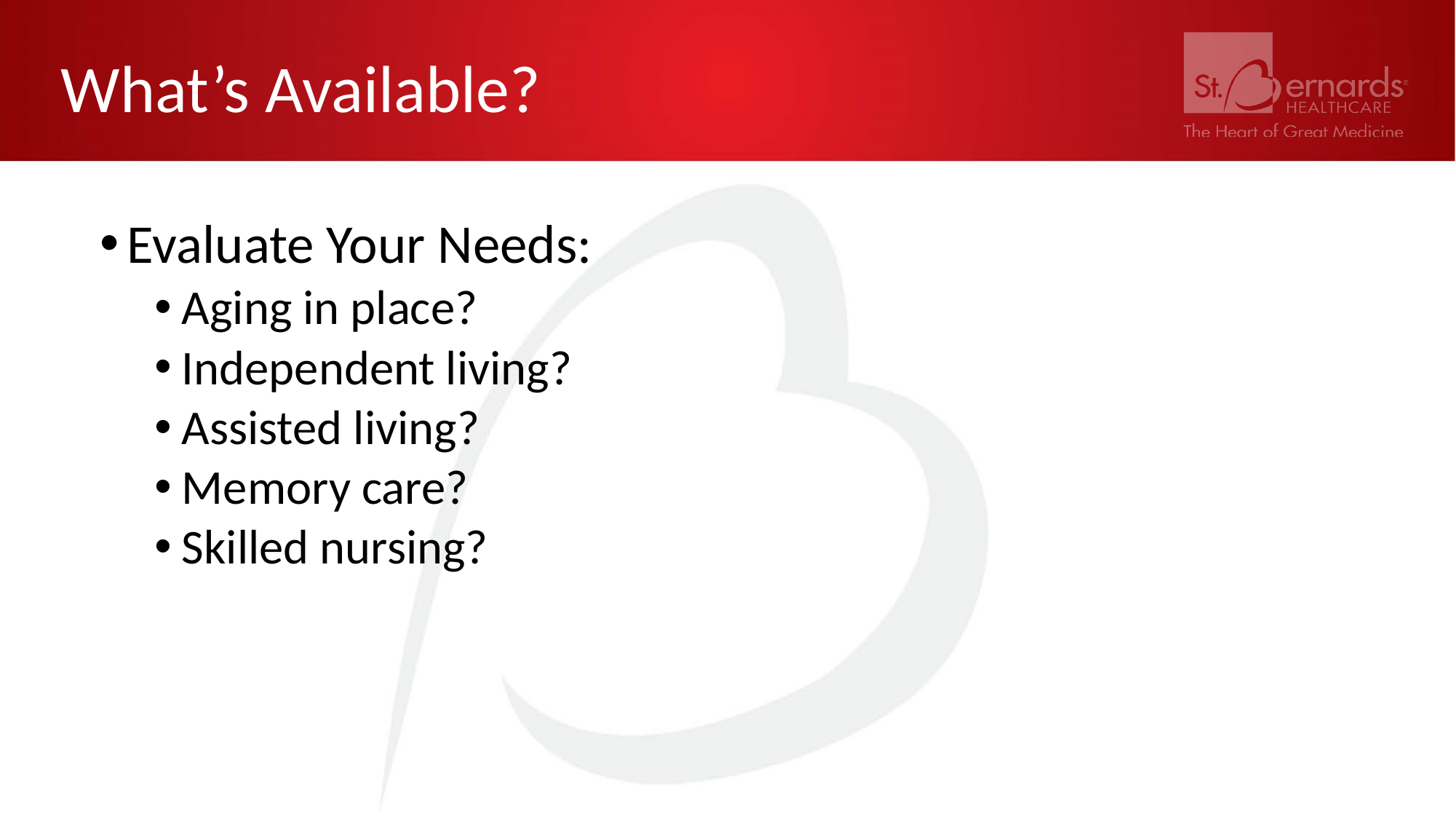

# What’s Available?
Evaluate Your Needs:
Aging in place?
Independent living?
Assisted living?
Memory care?
Skilled nursing?